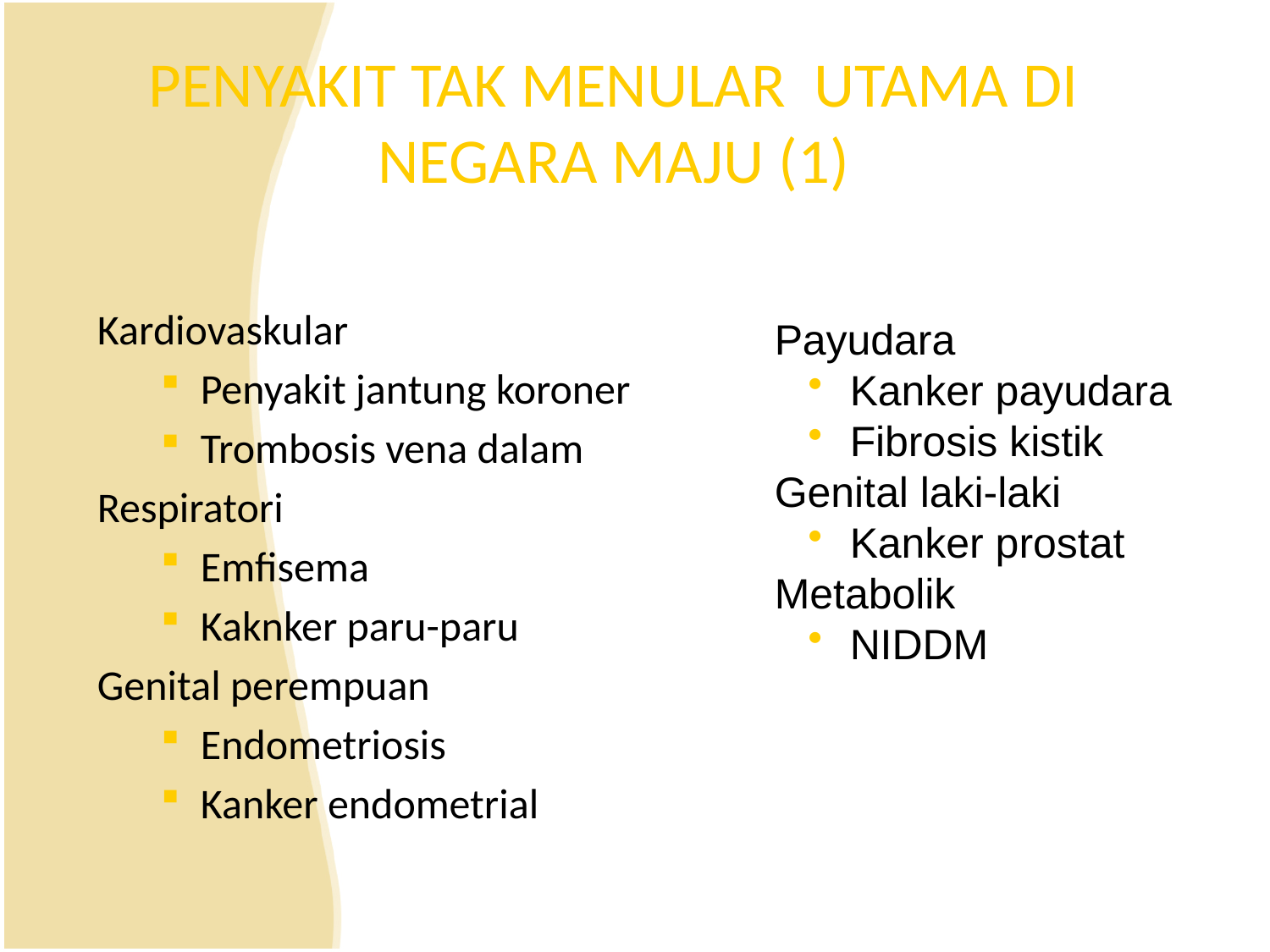

# PENYAKIT TAK MENULAR  UTAMA DI NEGARA MAJU (1)
Kardiovaskular
Penyakit jantung koroner
Trombosis vena dalam
Respiratori
Emfisema
Kaknker paru-paru
Genital perempuan
Endometriosis
Kanker endometrial
Payudara
 Kanker payudara
 Fibrosis kistik
Genital laki-laki
 Kanker prostat
Metabolik
 NIDDM